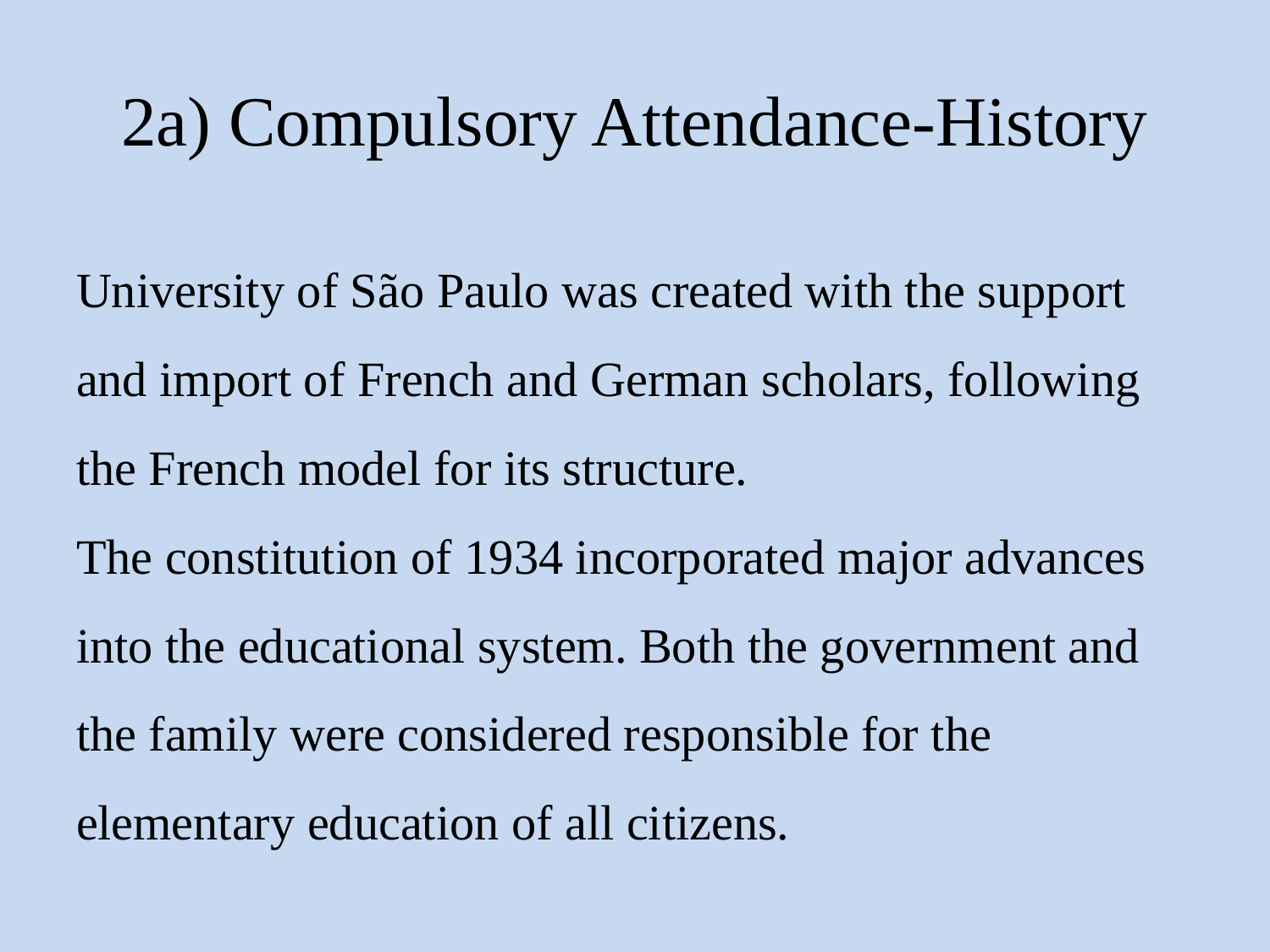

# 2a) Compulsory Attendance-History
University of São Paulo was created with the support and import of French and German scholars, following the French model for its structure.
The constitution of 1934 incorporated major advances into the educational system. Both the government and the family were considered responsible for the elementary education of all citizens.